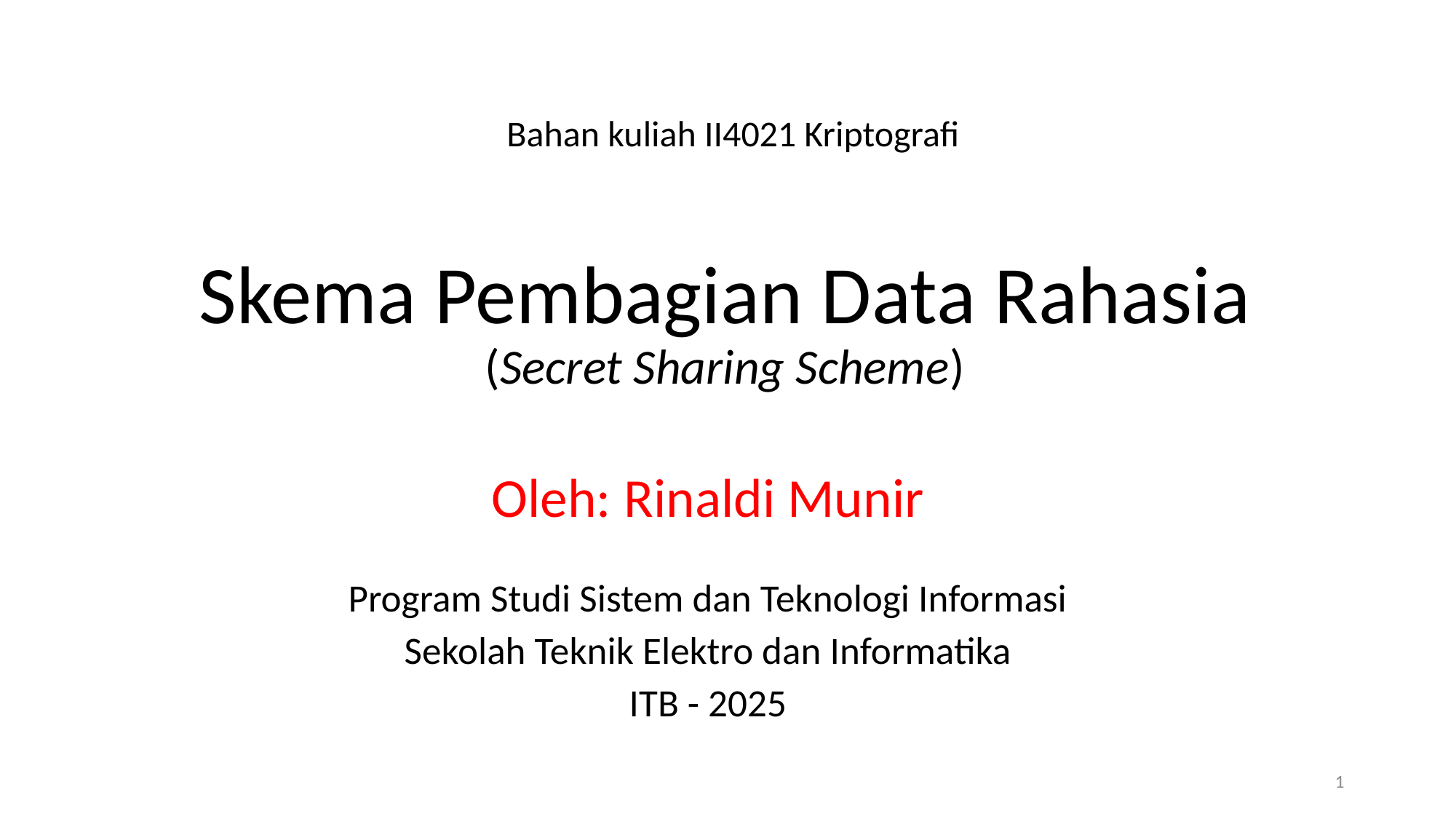

Bahan kuliah II4021 Kriptografi
# Skema Pembagian Data Rahasia (Secret Sharing Scheme)
Oleh: Rinaldi Munir

Program Studi Sistem dan Teknologi Informasi
Sekolah Teknik Elektro dan Informatika
ITB - 2025
1